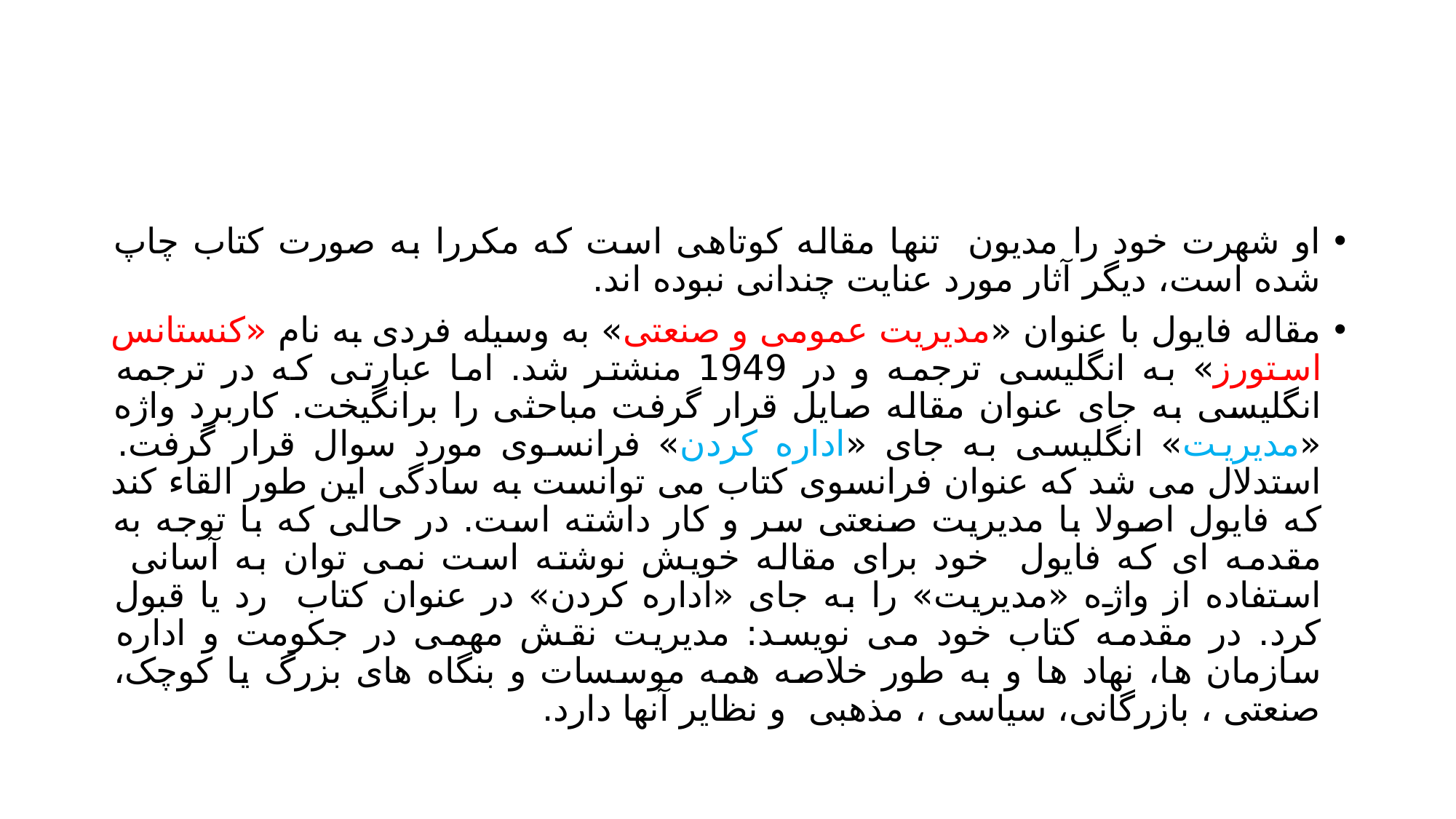

#
او شهرت خود را مدیون  تنها مقاله کوتاهی است که مکررا به صورت کتاب چاپ شده است، دیگر آثار مورد عنایت چندانی نبوده اند.
مقاله فایول با عنوان «مدیریت عمومی و صنعتی» به وسیله فردی به نام «کنستانس استورز» به انگلیسی ترجمه و در 1949 منشتر شد. اما عبارتی که در ترجمه انگلیسی به جای عنوان مقاله صایل قرار گرفت مباحثی را برانگیخت. کاربرد واژه «مدیریت» انگلیسی به جای «اداره کردن» فرانسوی مورد سوال قرار گرفت. استدلال می شد که عنوان فرانسوی کتاب می توانست به سادگی این طور القاء کند که فایول اصولا با مدیریت صنعتی سر و کار داشته است. در حالی که با توجه به مقدمه ای که فایول  خود برای مقاله خویش نوشته است نمی توان به آسانی  استفاده از واژه «مدیریت» را به جای «اداره کردن» در عنوان کتاب  رد یا قبول کرد. در مقدمه کتاب خود می نویسد: مدیریت نقش مهمی در جکومت و اداره سازمان ها، نهاد ها و به طور خلاصه همه موسسات و بنگاه های بزرگ یا کوچک، صنعتی ، بازرگانی، سیاسی ، مذهبی  و نظایر آنها دارد.